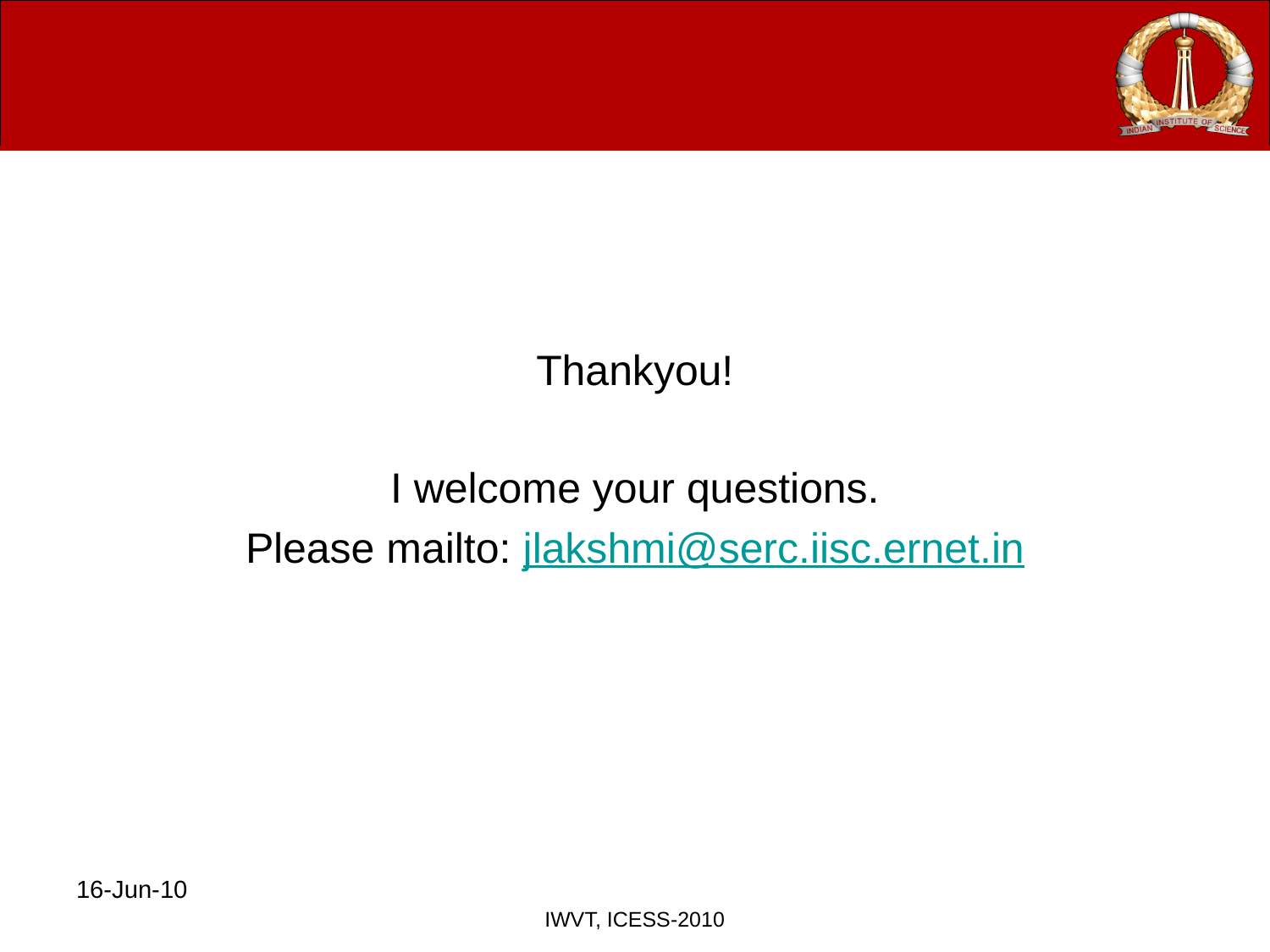

Thankyou!

I welcome your questions.
Please mailto: jlakshmi@serc.iisc.ernet.in
16-Jun-10
IWVT, ICESS-2010